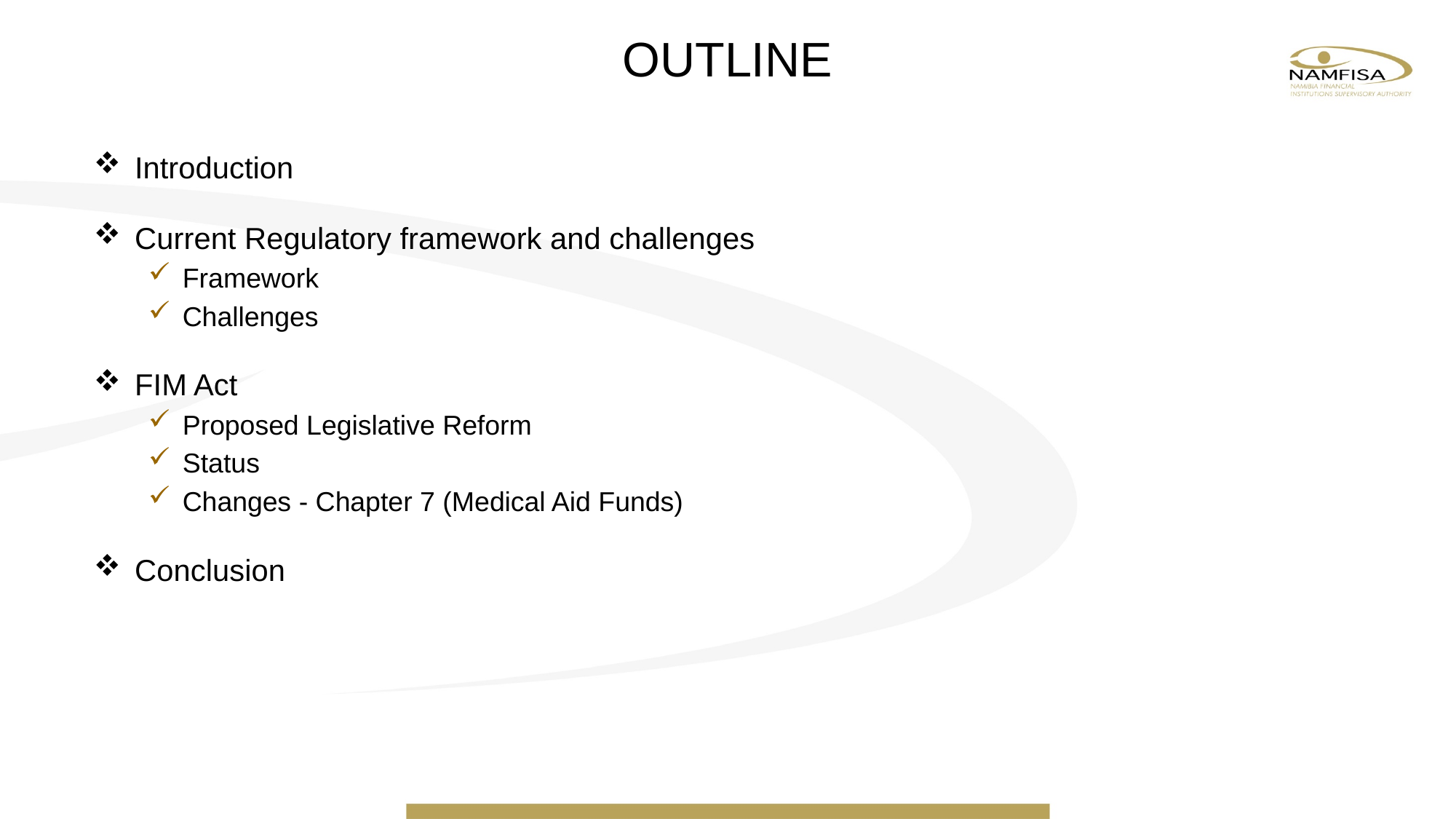

OUTLINE
Introduction

Current Regulatory framework and challenges
Framework
Challenges

FIM Act
Proposed Legislative Reform
Status
Changes - Chapter 7 (Medical Aid Funds)

Conclusion